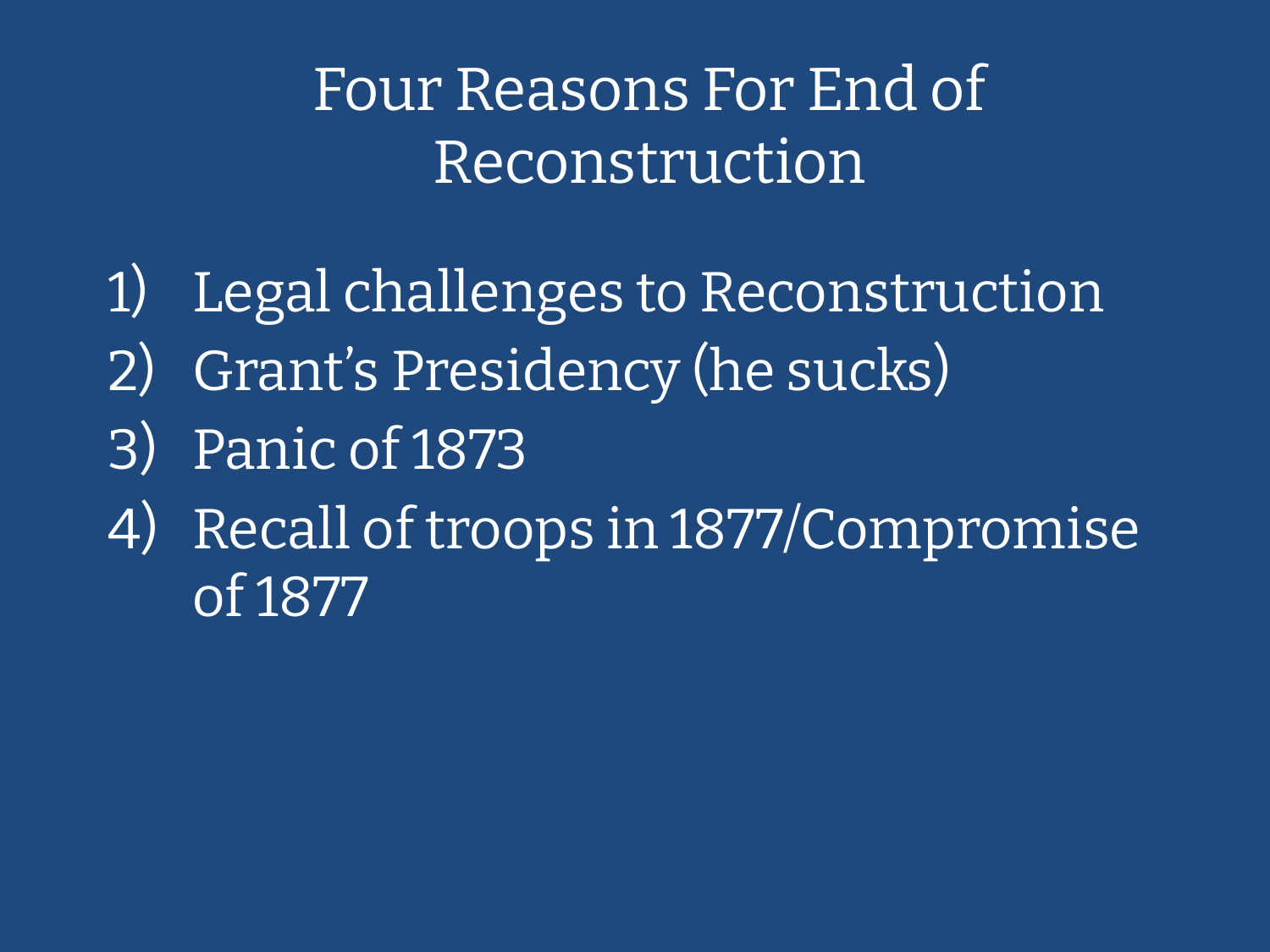

# Four Reasons For End of Reconstruction
Legal challenges to Reconstruction
Grant’s Presidency (he sucks)
Panic of 1873
Recall of troops in 1877/Compromise of 1877